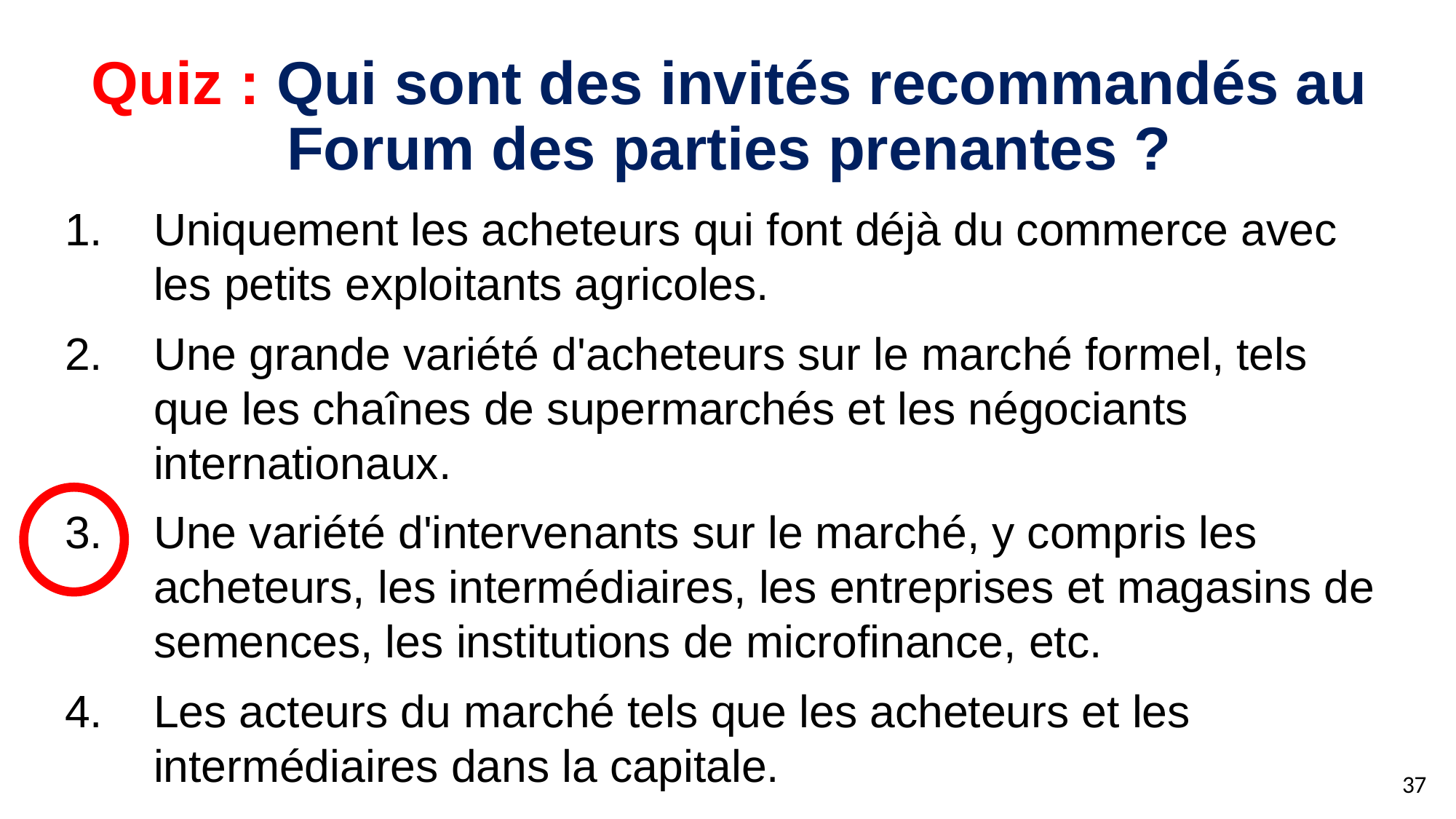

# Quiz : Qui sont des invités recommandés au Forum des parties prenantes ?
Uniquement les acheteurs qui font déjà du commerce avec les petits exploitants agricoles.
Une grande variété d'acheteurs sur le marché formel, tels que les chaînes de supermarchés et les négociants internationaux.
Une variété d'intervenants sur le marché, y compris les acheteurs, les intermédiaires, les entreprises et magasins de semences, les institutions de microfinance, etc.
Les acteurs du marché tels que les acheteurs et les intermédiaires dans la capitale.

37